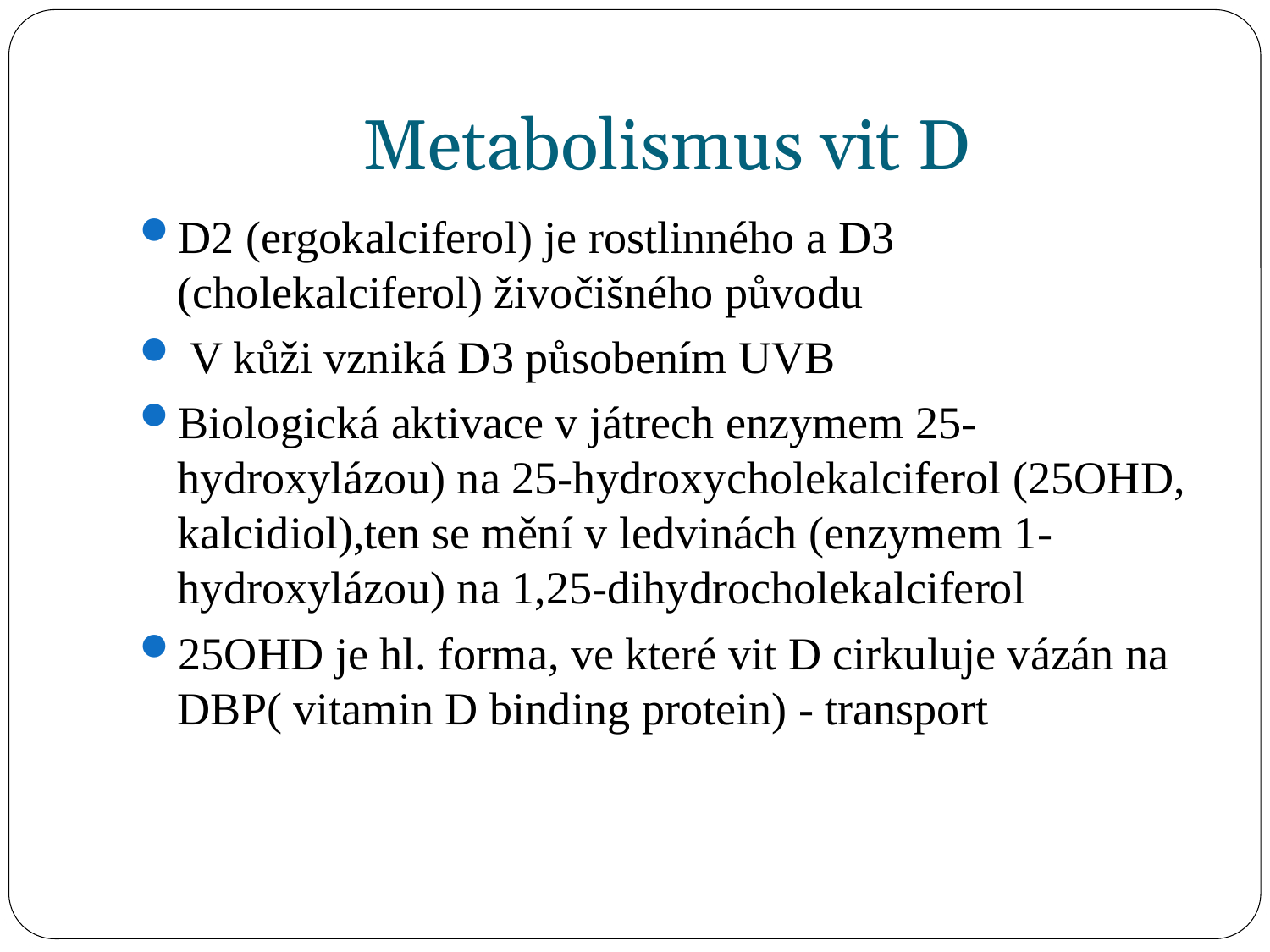

# Metabolismus vit D
D2 (ergokalciferol) je rostlinného a D3 (cholekalciferol) živočišného původu
 V kůži vzniká D3 působením UVB
Biologická aktivace v játrech enzymem 25-hydroxylázou) na 25-hydroxycholekalciferol (25OHD, kalcidiol),ten se mění v ledvinách (enzymem 1-hydroxylázou) na 1,25-dihydrocholekalciferol
25OHD je hl. forma, ve které vit D cirkuluje vázán na DBP( vitamin D binding protein) - transport